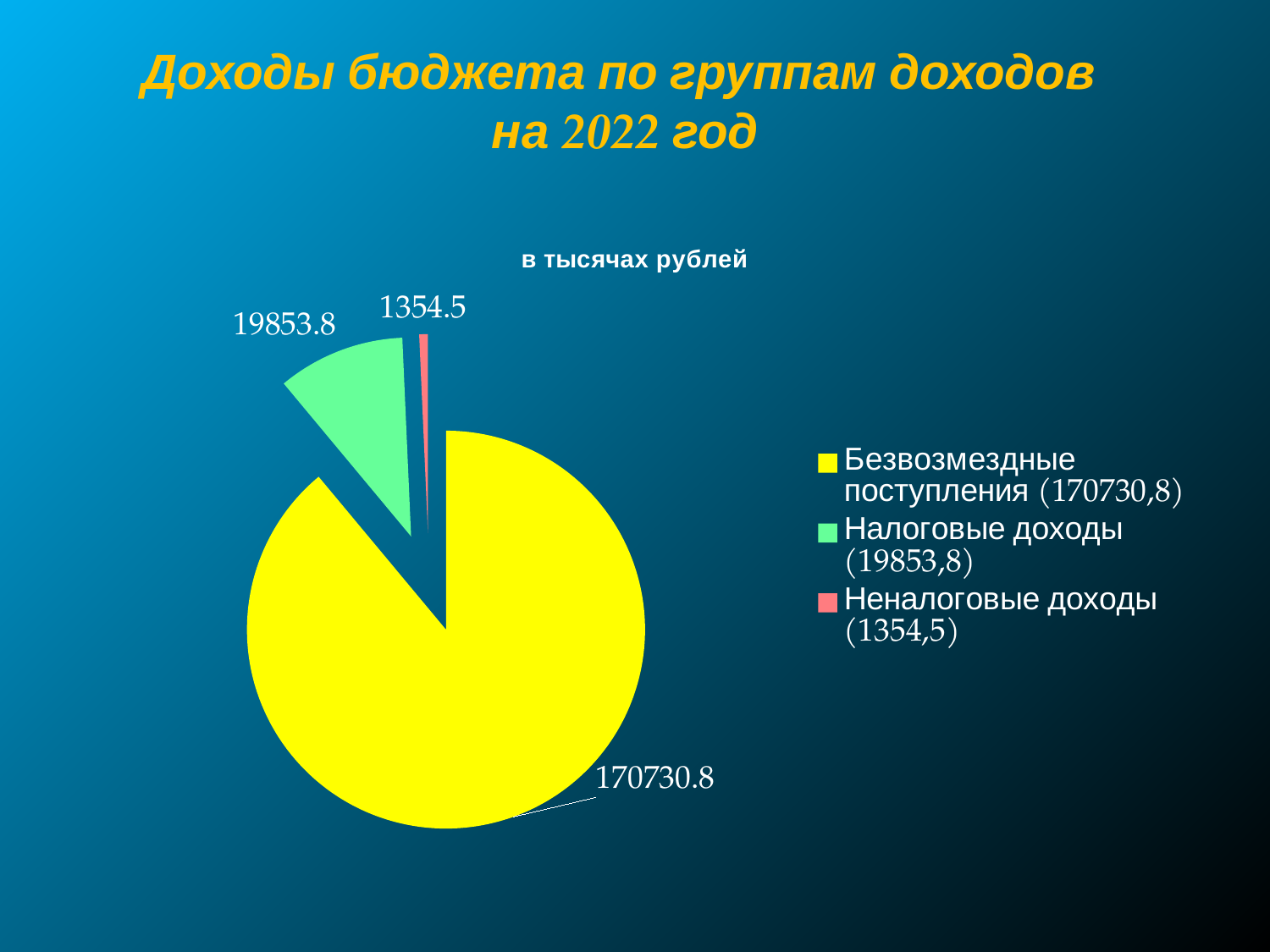

#
Доходы бюджета по группам доходов
на 2022 год

### Chart:

| Category | в тысячах рублей |
|---|---|
| Безвозмездные поступления (170730,8) | 170730.8 |
| Налоговые доходы (19853,8) | 19853.8 |
| Неналоговые доходы (1354,5) | 1354.5 |